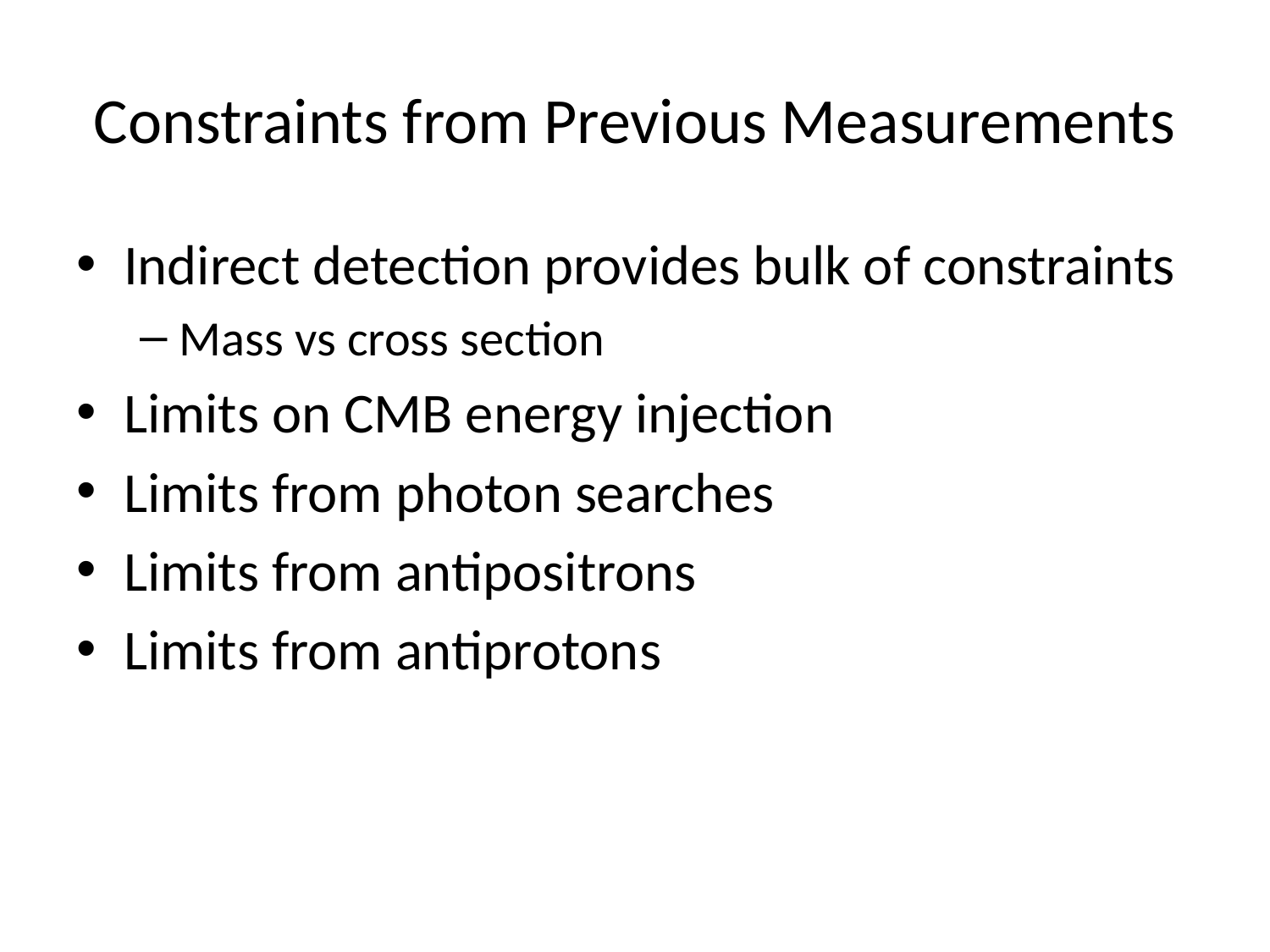

# Constraints from Previous Measurements
Indirect detection provides bulk of constraints
Mass vs cross section
Limits on CMB energy injection
Limits from photon searches
Limits from antipositrons
Limits from antiprotons